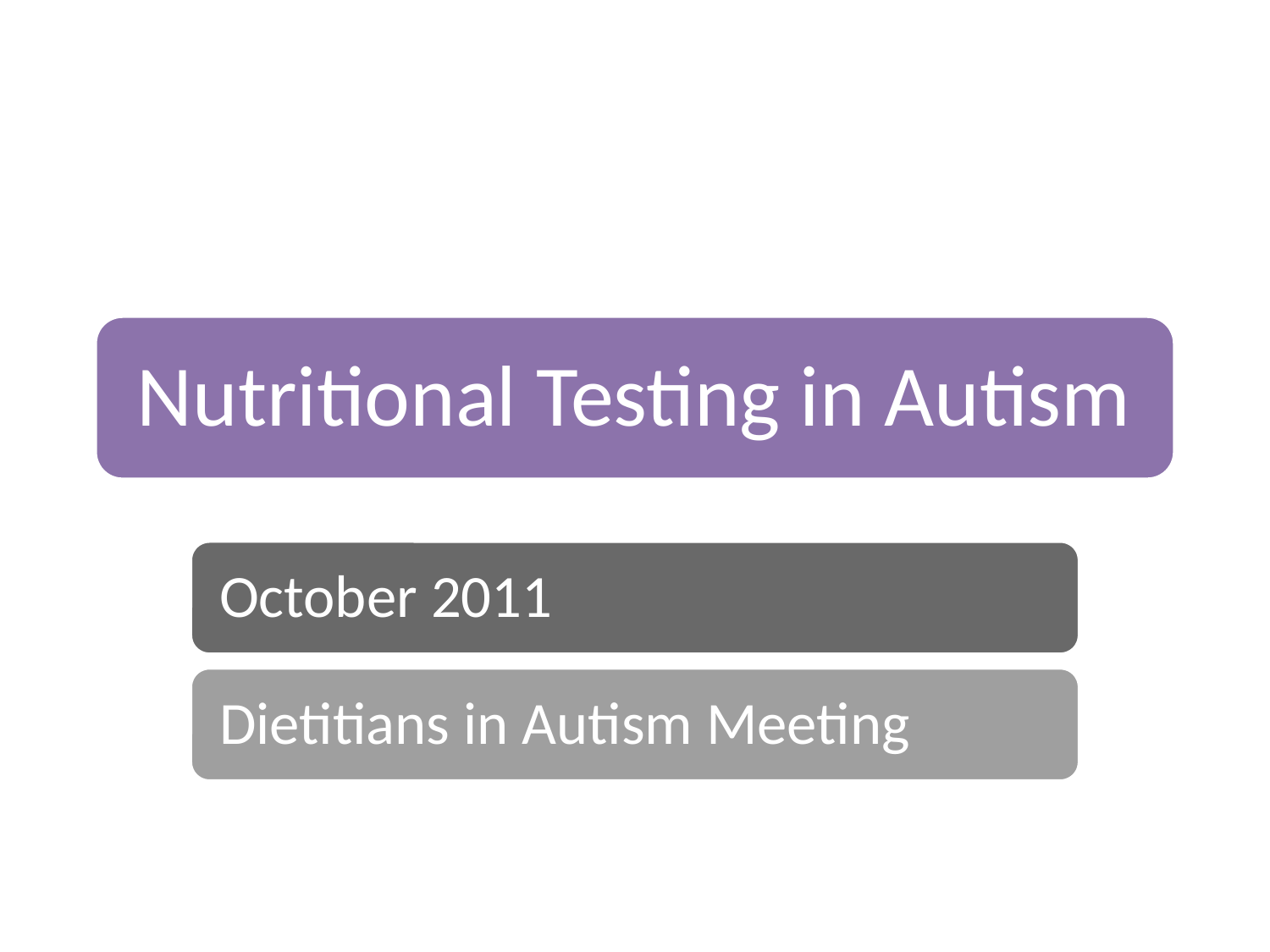

Nutritional Testing in Autism
October 2011
Dietitians in Autism Meeting